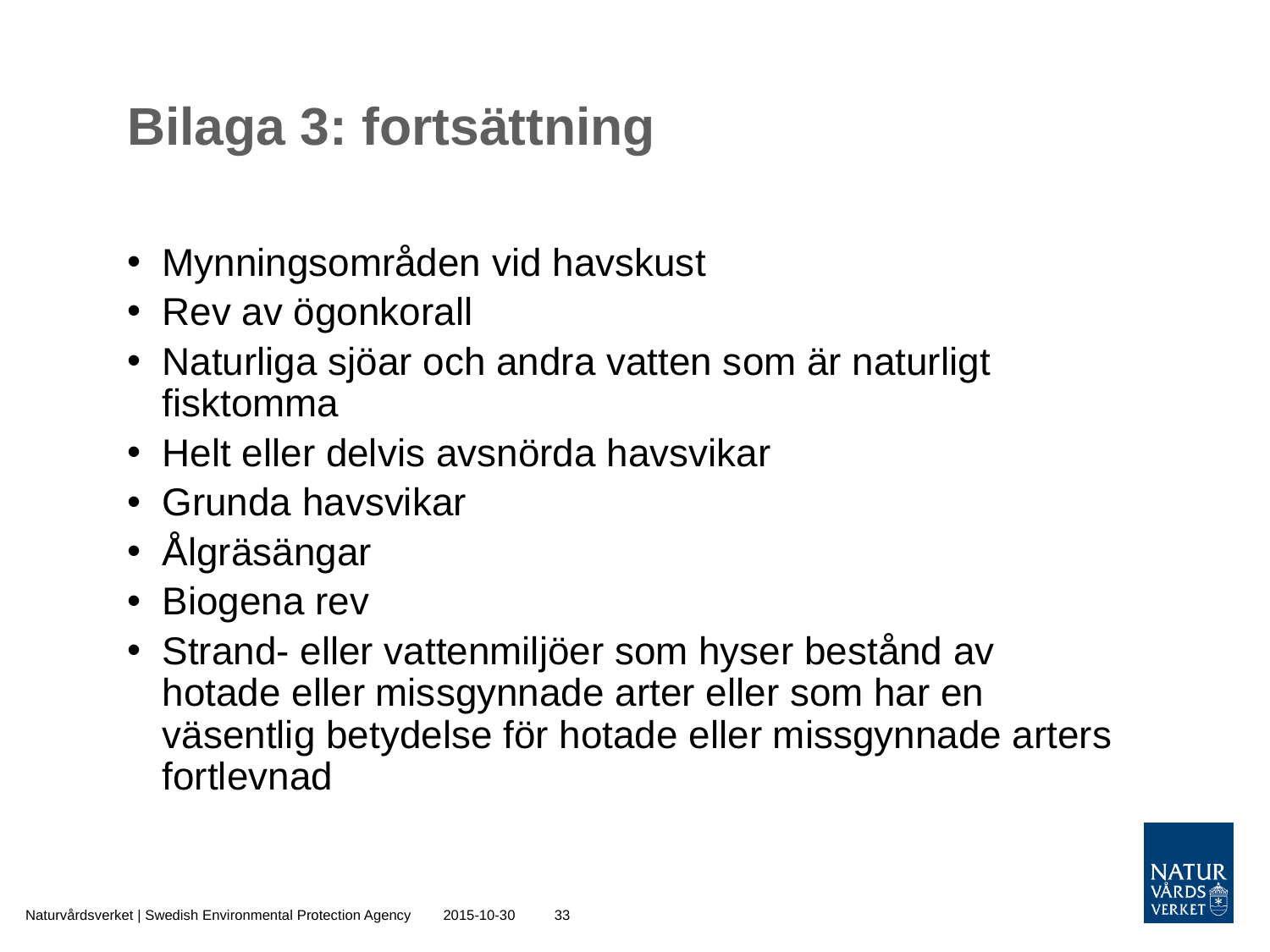

# Bilaga 3: fortsättning
Mynningsområden vid havskust
Rev av ögonkorall
Naturliga sjöar och andra vatten som är naturligt fisktomma
Helt eller delvis avsnörda havsvikar
Grunda havsvikar
Ålgräsängar
Biogena rev
Strand- eller vattenmiljöer som hyser bestånd av hotade eller missgynnade arter eller som har en väsentlig betydelse för hotade eller missgynnade arters fortlevnad

Naturvårdsverket | Swedish Environmental Protection Agency
2015-10-30
33